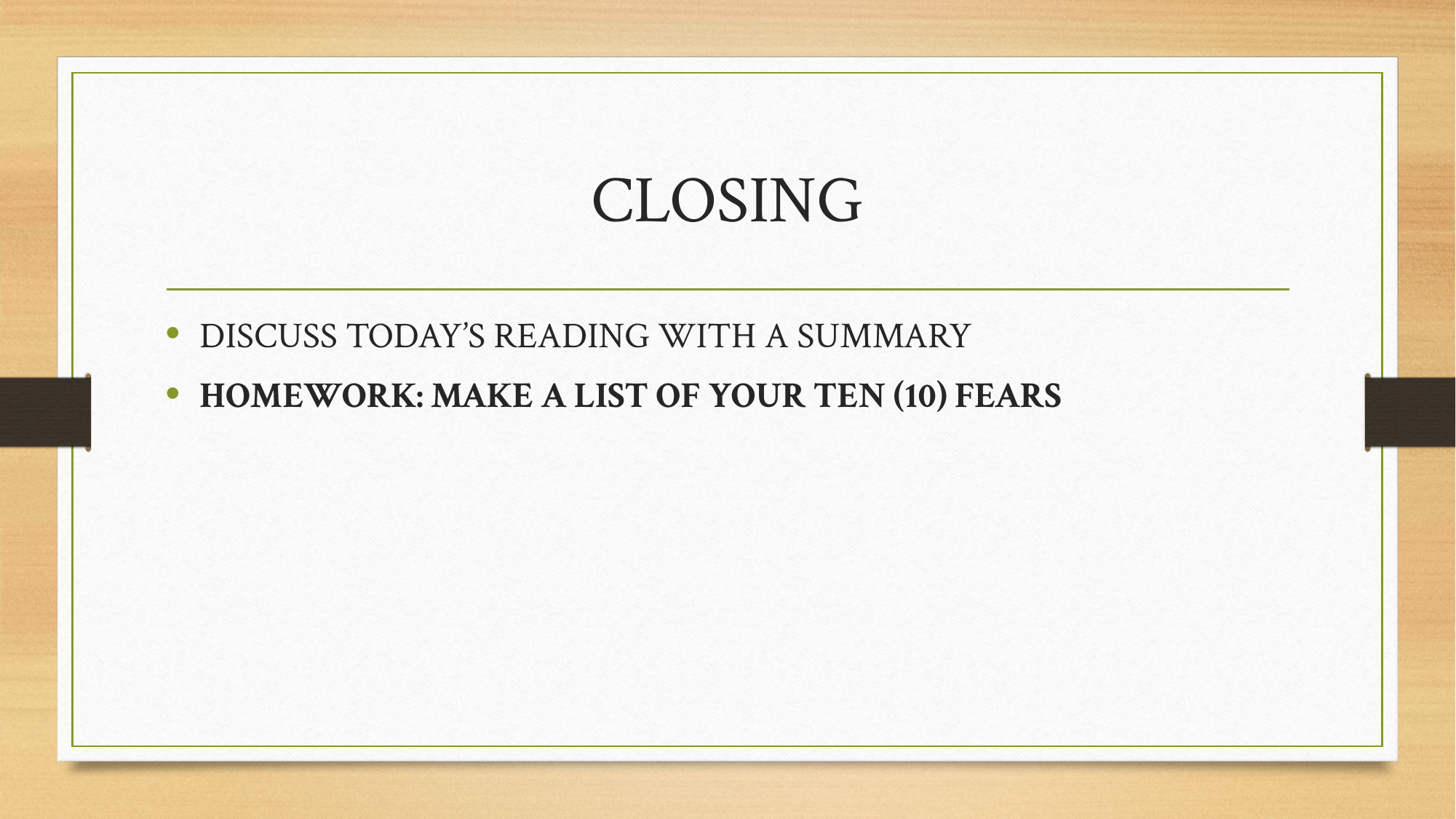

# CLOSING
DISCUSS TODAY’S READING WITH A SUMMARY
HOMEWORK: MAKE A LIST OF YOUR TEN (10) FEARS